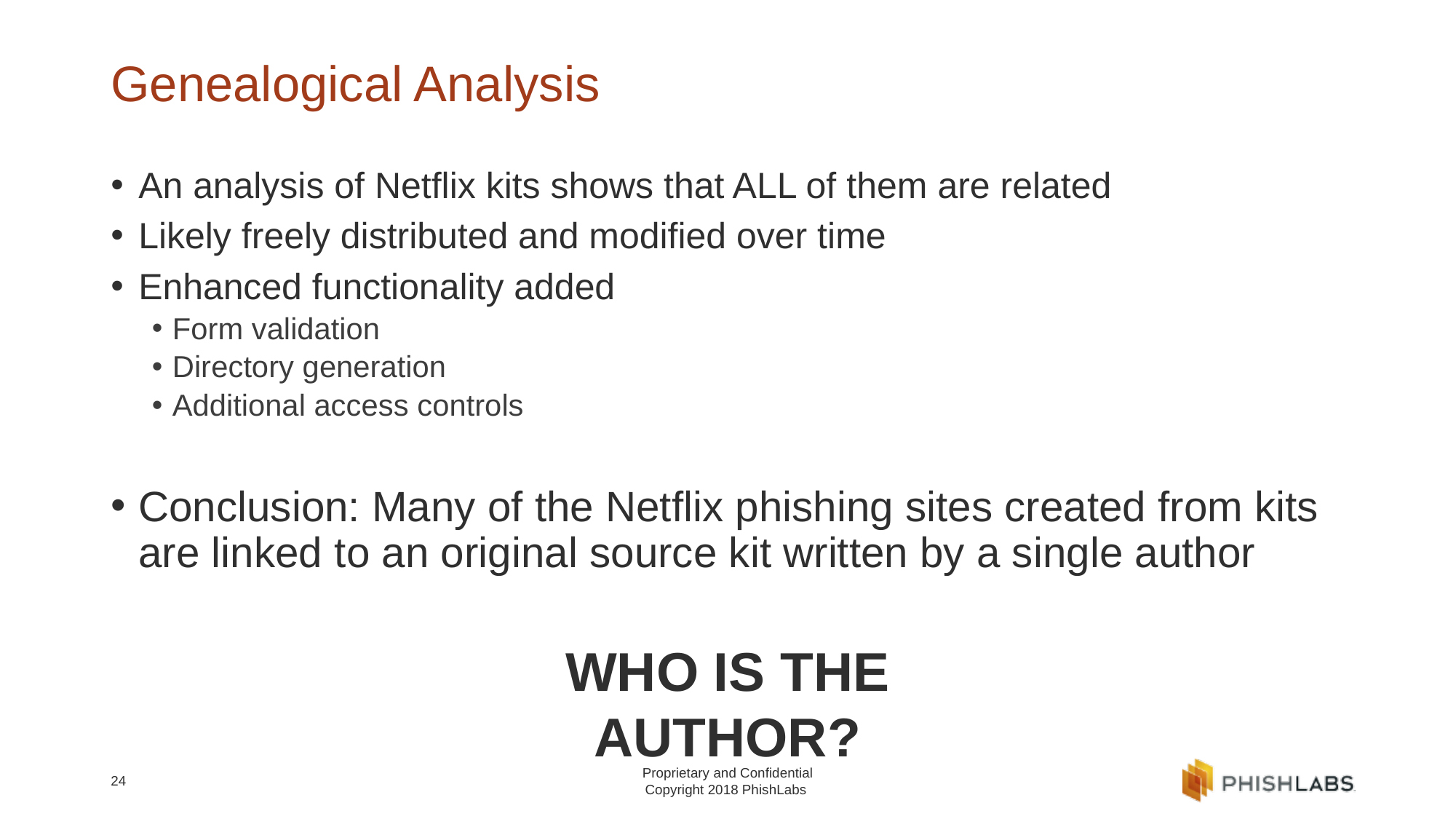

# Genealogical Analysis
An analysis of Netflix kits shows that ALL of them are related
Likely freely distributed and modified over time
Enhanced functionality added
Form validation
Directory generation
Additional access controls

Conclusion: Many of the Netflix phishing sites created from kits are linked to an original source kit written by a single author
WHO IS THE AUTHOR?
24
Proprietary and Confidential
Copyright 2018 PhishLabs